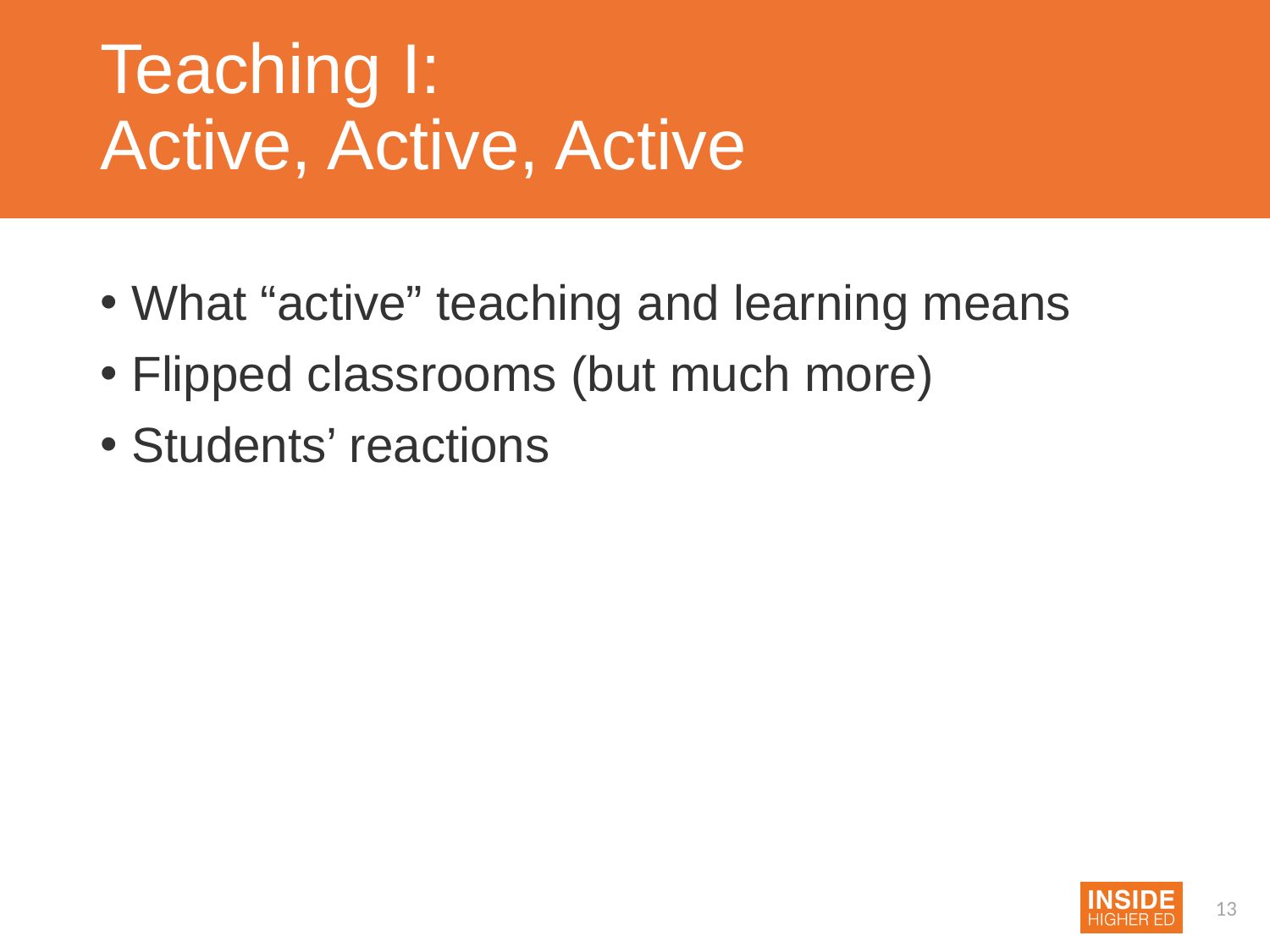

# Teaching I: Active, Active, Active
What “active” teaching and learning means
Flipped classrooms (but much more)
Students’ reactions